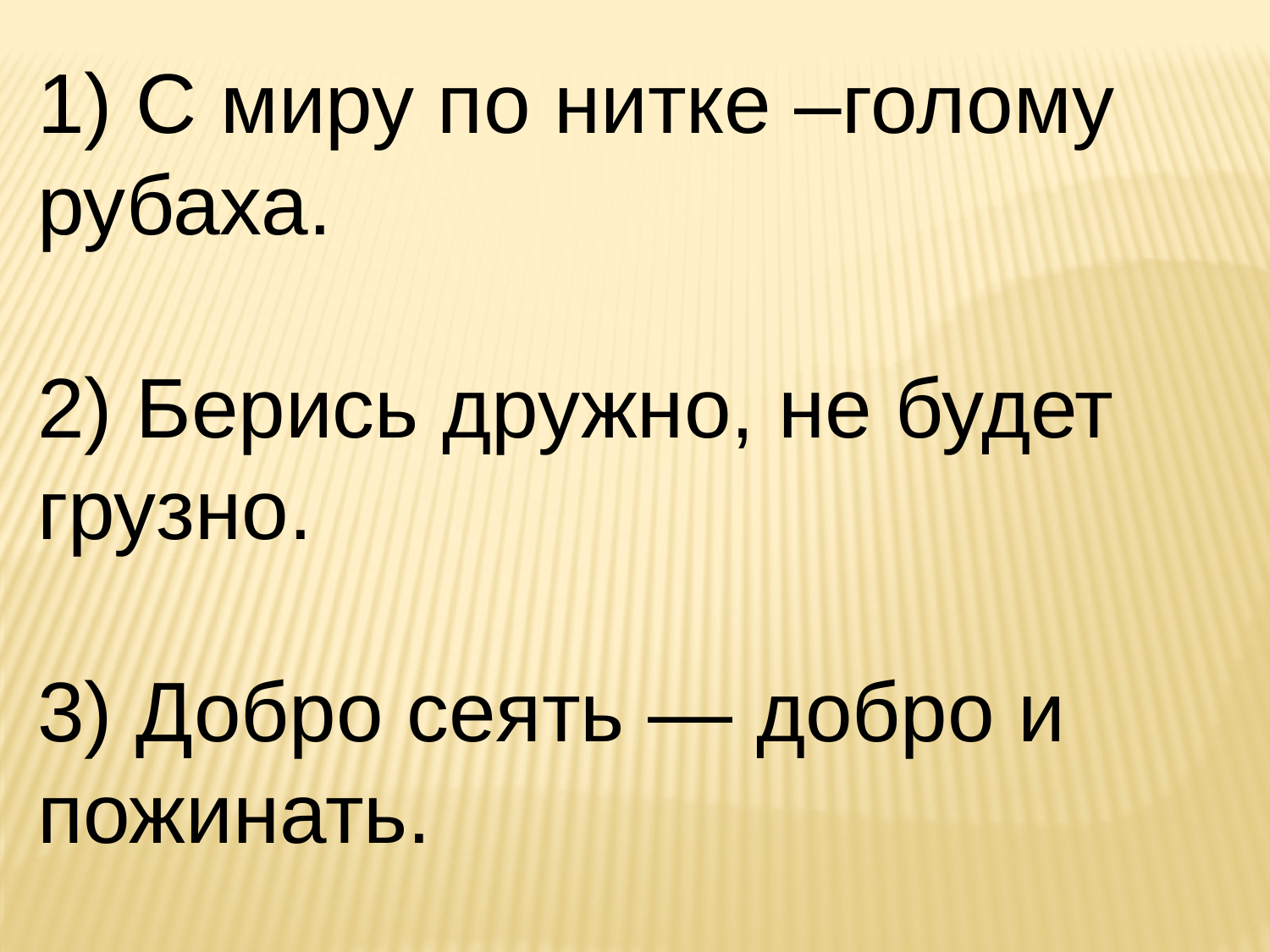

1) С миру по нитке –голому рубаха.

2) Берись дружно, не будет грузно.

3) Добро сеять — добро и пожинать.